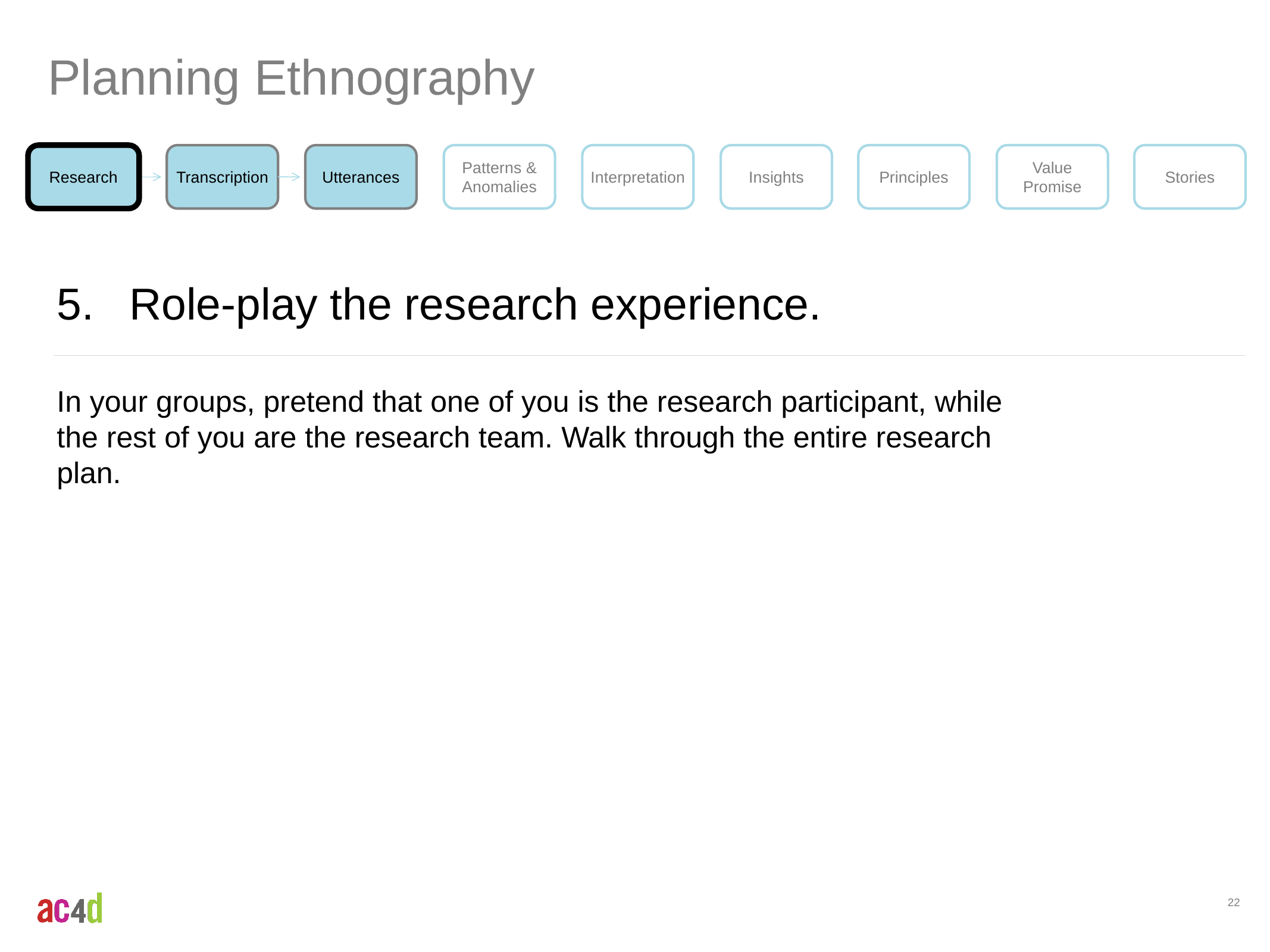

Planning Ethnography
Research
Transcription
Utterances
Patterns & Anomalies
Interpretation
Insights
Principles
Value
Promise
Stories
Role-play the research experience.

In your groups, pretend that one of you is the research participant, while the rest of you are the research team. Walk through the entire research plan.
22